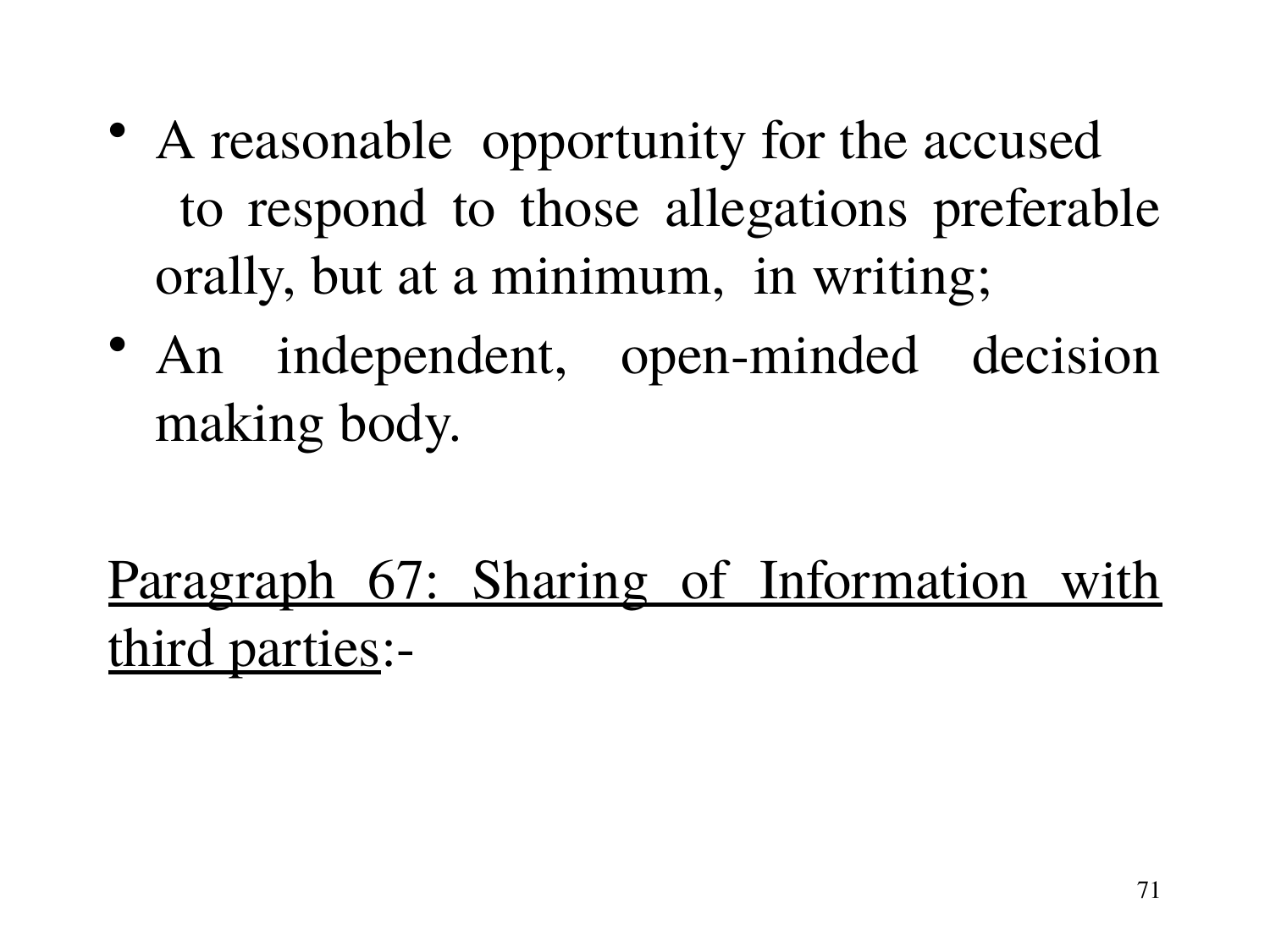

A reasonable  opportunity for the accused      to respond to those allegations preferable orally, but at a minimum,  in writing;
An independent, open-minded decision making body.

Paragraph 67: Sharing of Information with third parties:-

71